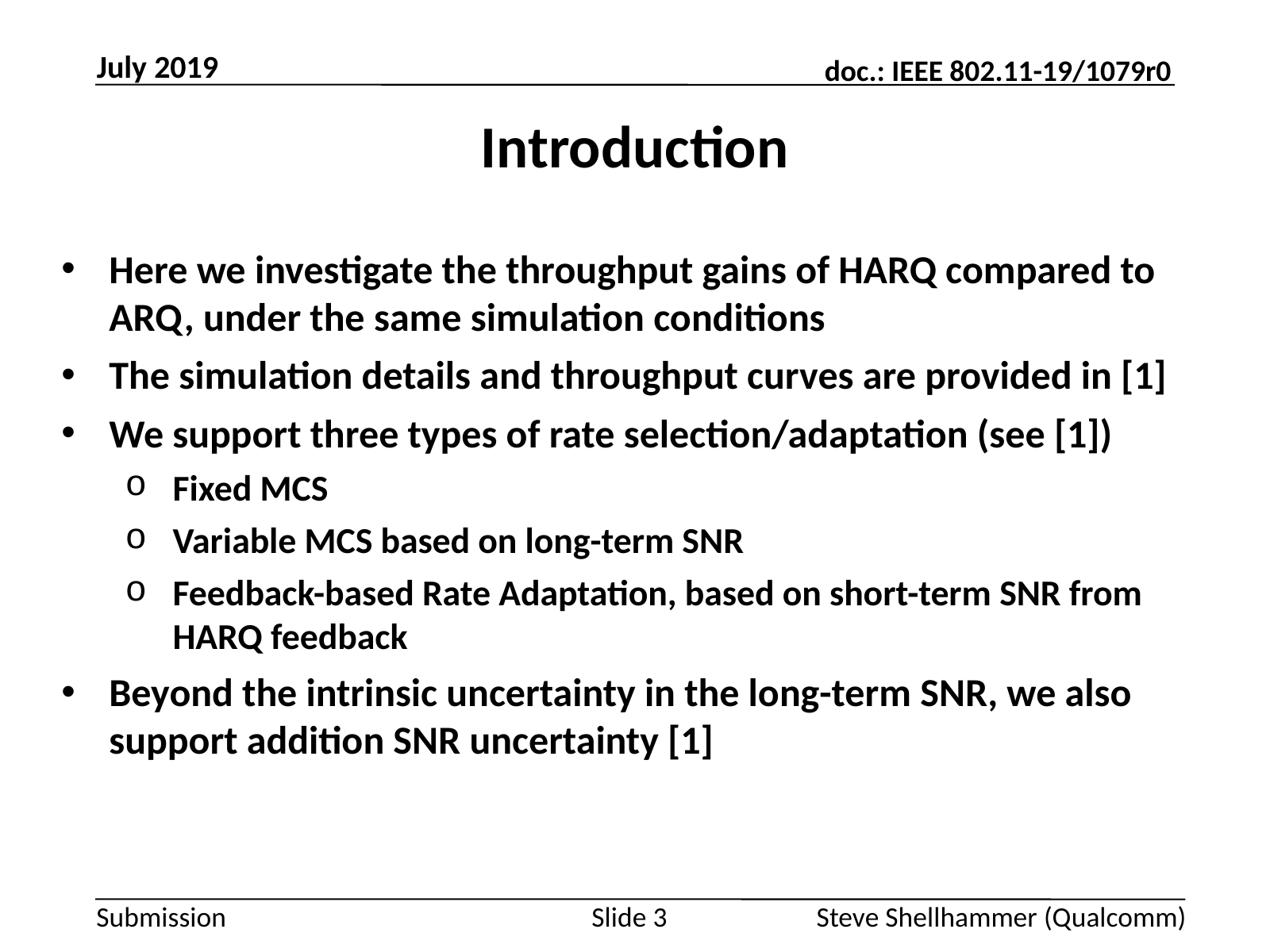

July 2019
# Introduction
Here we investigate the throughput gains of HARQ compared to ARQ, under the same simulation conditions
The simulation details and throughput curves are provided in [1]
We support three types of rate selection/adaptation (see [1])
Fixed MCS
Variable MCS based on long-term SNR
Feedback-based Rate Adaptation, based on short-term SNR from HARQ feedback
Beyond the intrinsic uncertainty in the long-term SNR, we also support addition SNR uncertainty [1]
Slide 3
Steve Shellhammer (Qualcomm)